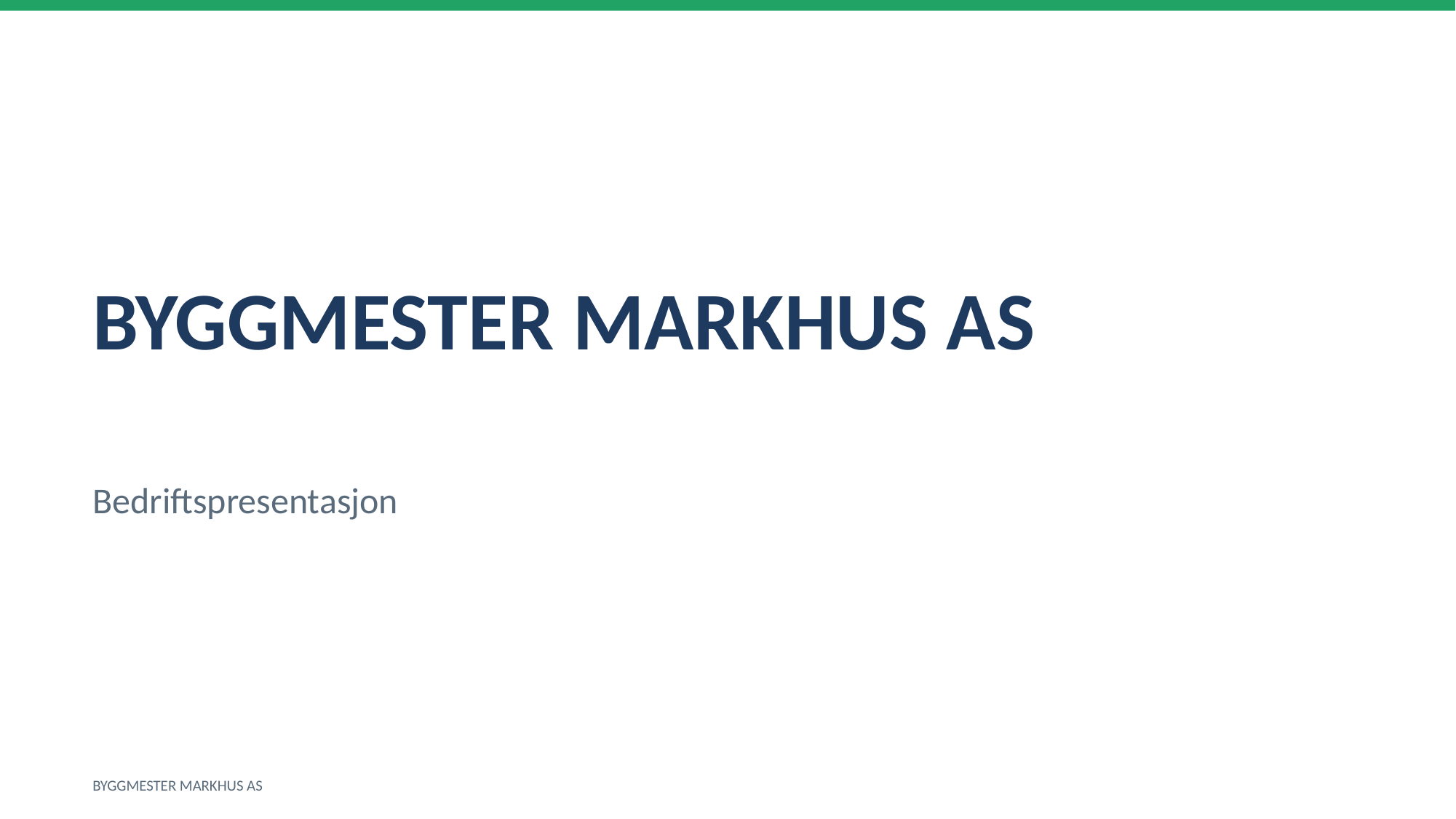

BYGGMESTER MARKHUS AS
Bedriftspresentasjon
BYGGMESTER MARKHUS AS